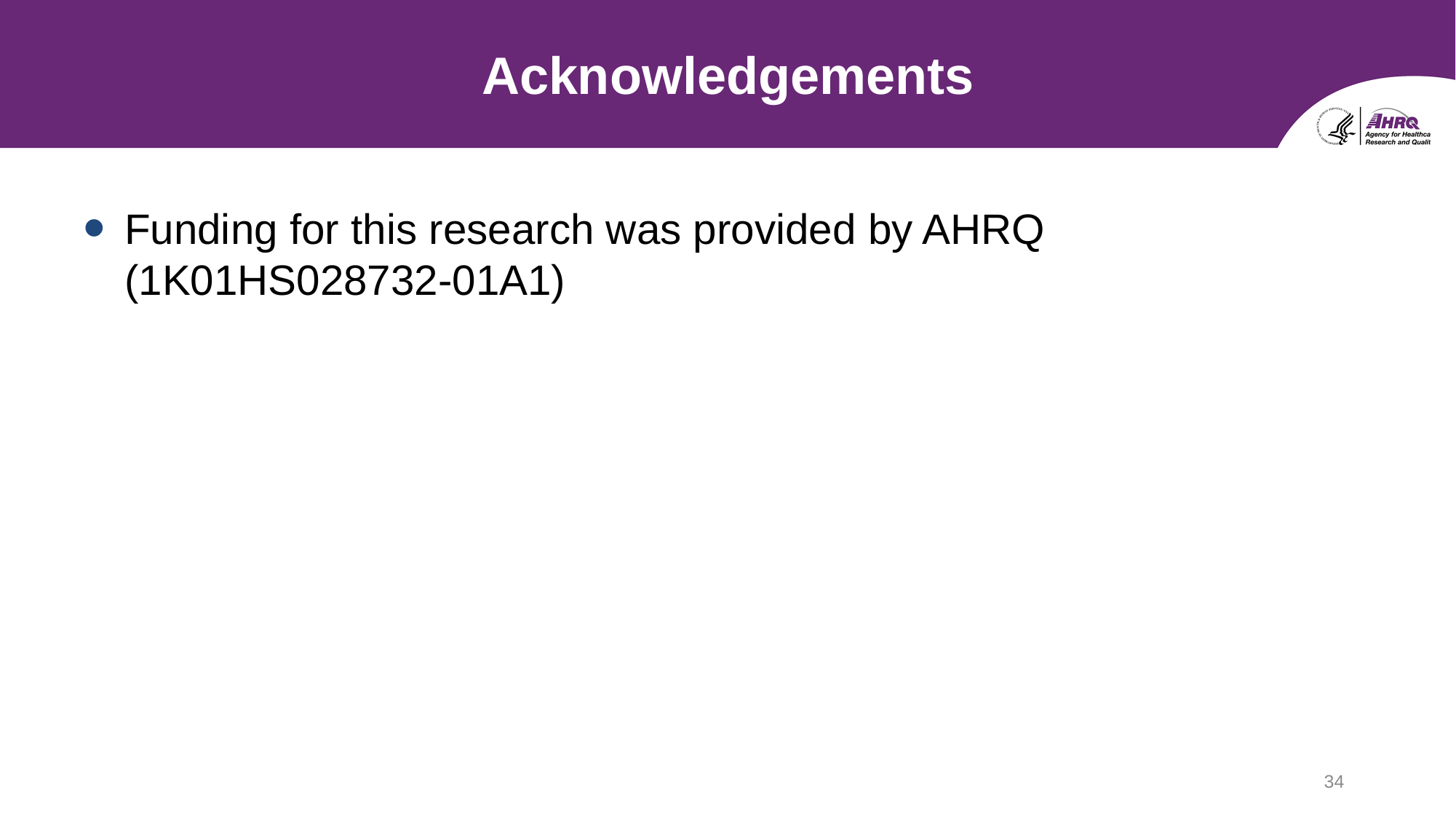

# Acknowledgements
Funding for this research was provided by AHRQ (1K01HS028732-01A1)
34